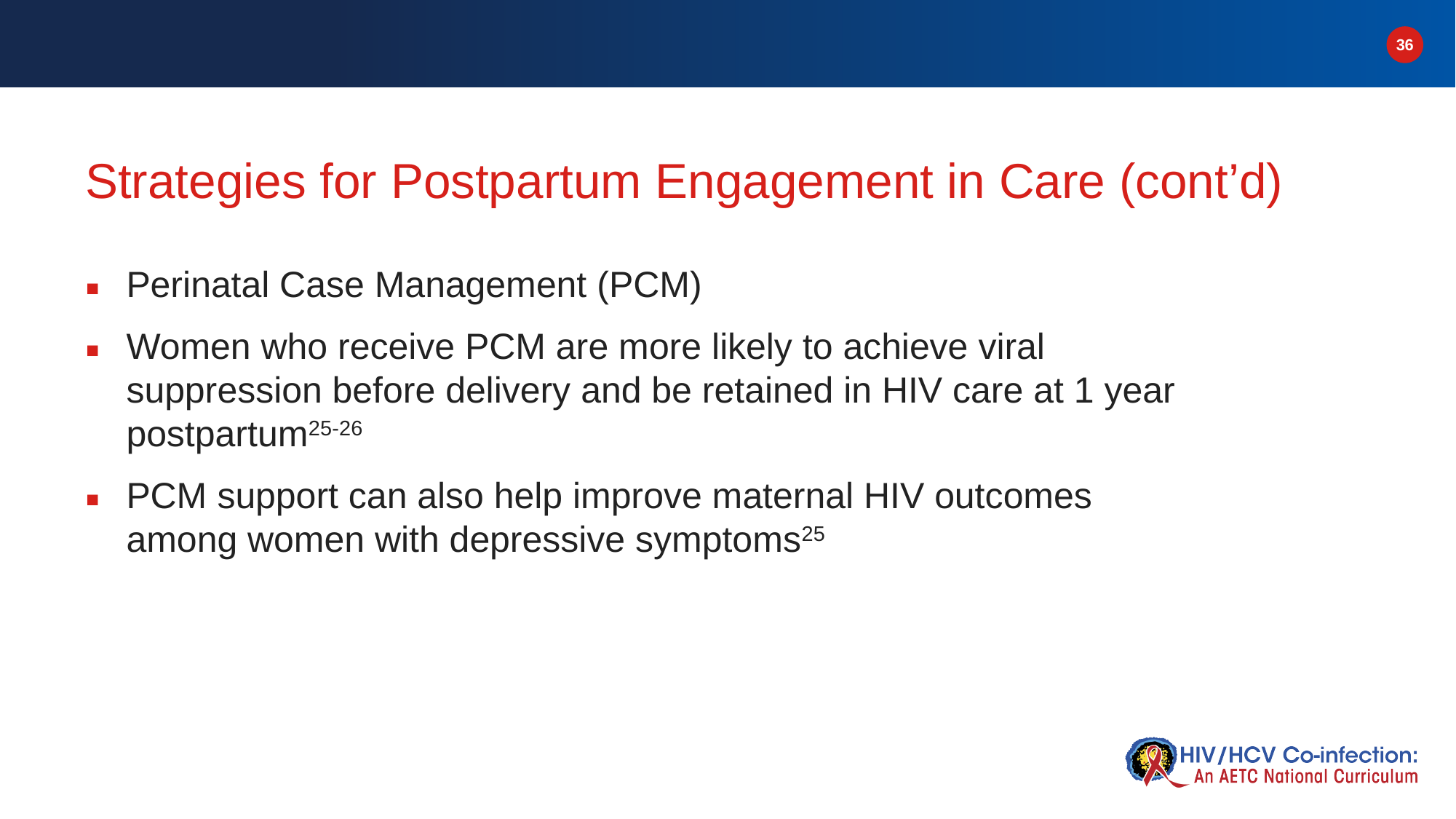

# Strategies for Postpartum Engagement in Care (cont’d)
Perinatal Case Management (PCM)
Women who receive PCM are more likely to achieve viral suppression before delivery and be retained in HIV care at 1 year postpartum25-26
PCM support can also help improve maternal HIV outcomes among women with depressive symptoms25